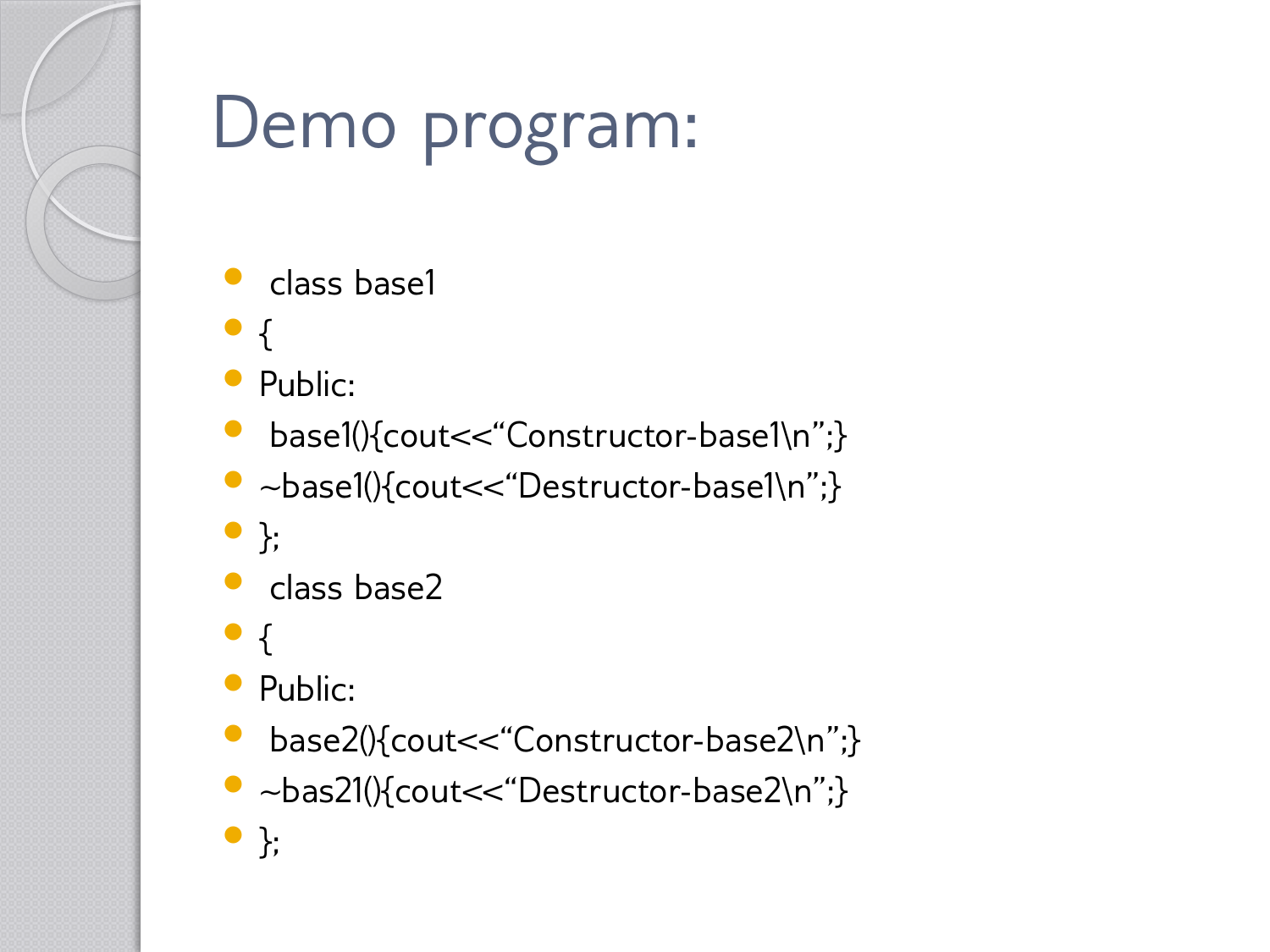

# Demo program:

 class base1
{
Public:
 base1(){cout<<“Constructor-base1\n”;}
~base1(){cout<<“Destructor-base1\n”;}
};
 class base2
{
Public:
 base2(){cout<<“Constructor-base2\n”;}
~bas21(){cout<<“Destructor-base2\n”;}
};